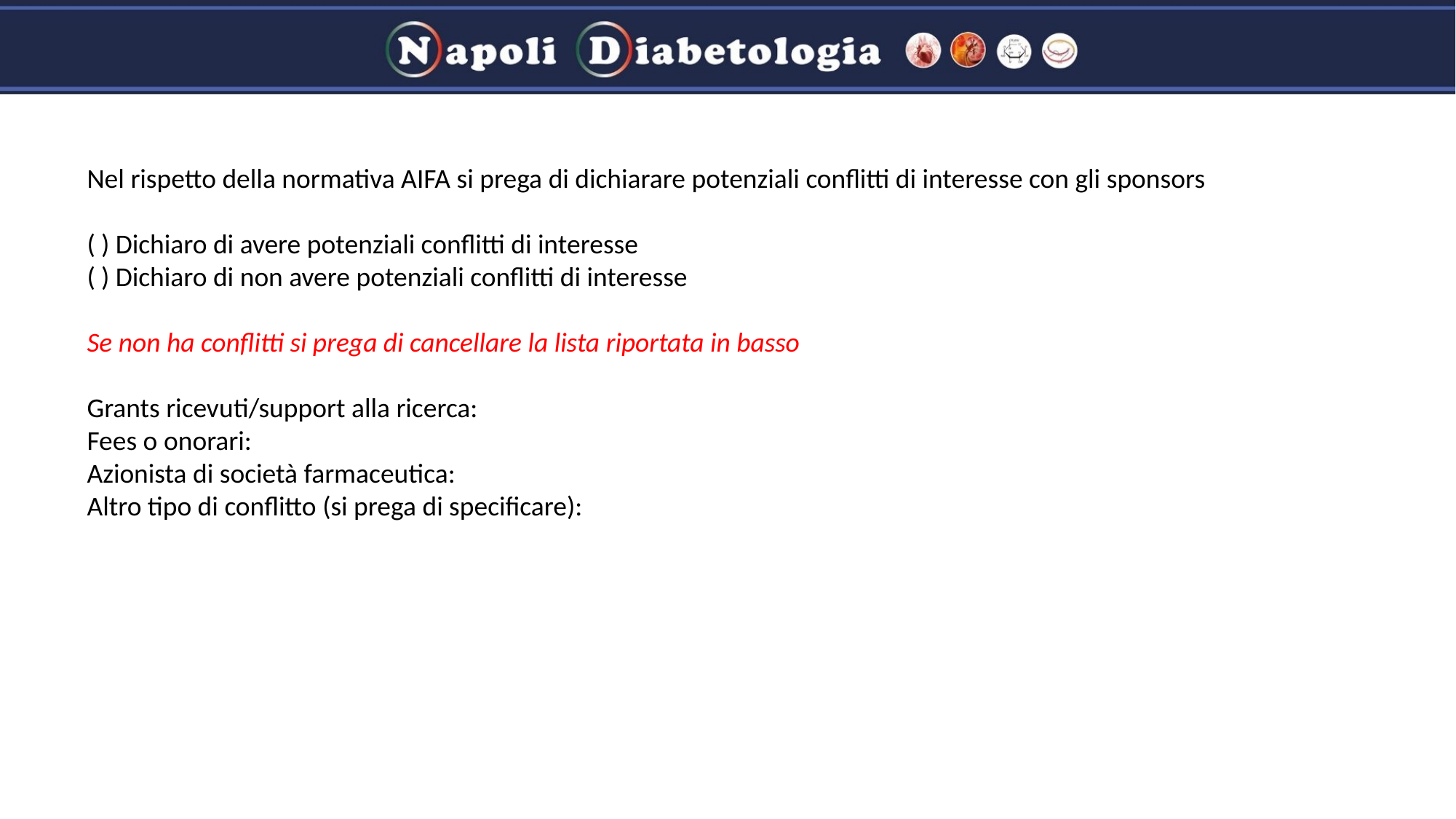

Nel rispetto della normativa AIFA si prega di dichiarare potenziali conflitti di interesse con gli sponsors

( ) Dichiaro di avere potenziali conflitti di interesse
( ) Dichiaro di non avere potenziali conflitti di interesse

Se non ha conflitti si prega di cancellare la lista riportata in basso

Grants ricevuti/support alla ricerca:
Fees o onorari:
Azionista di società farmaceutica:
Altro tipo di conflitto (si prega di specificare):